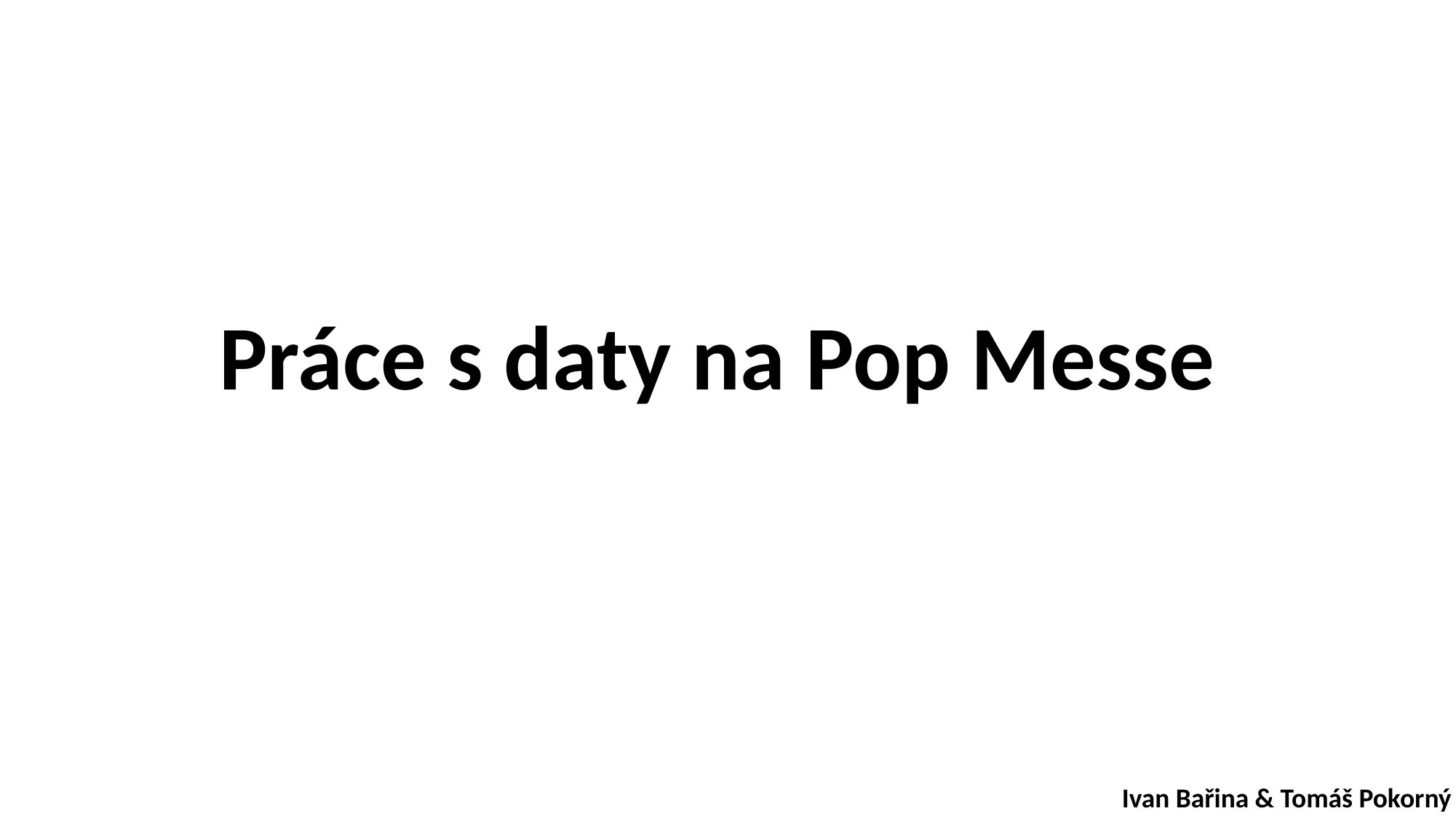

Práce s daty na Pop Messe
Ivan Bařina & Tomáš Pokorný